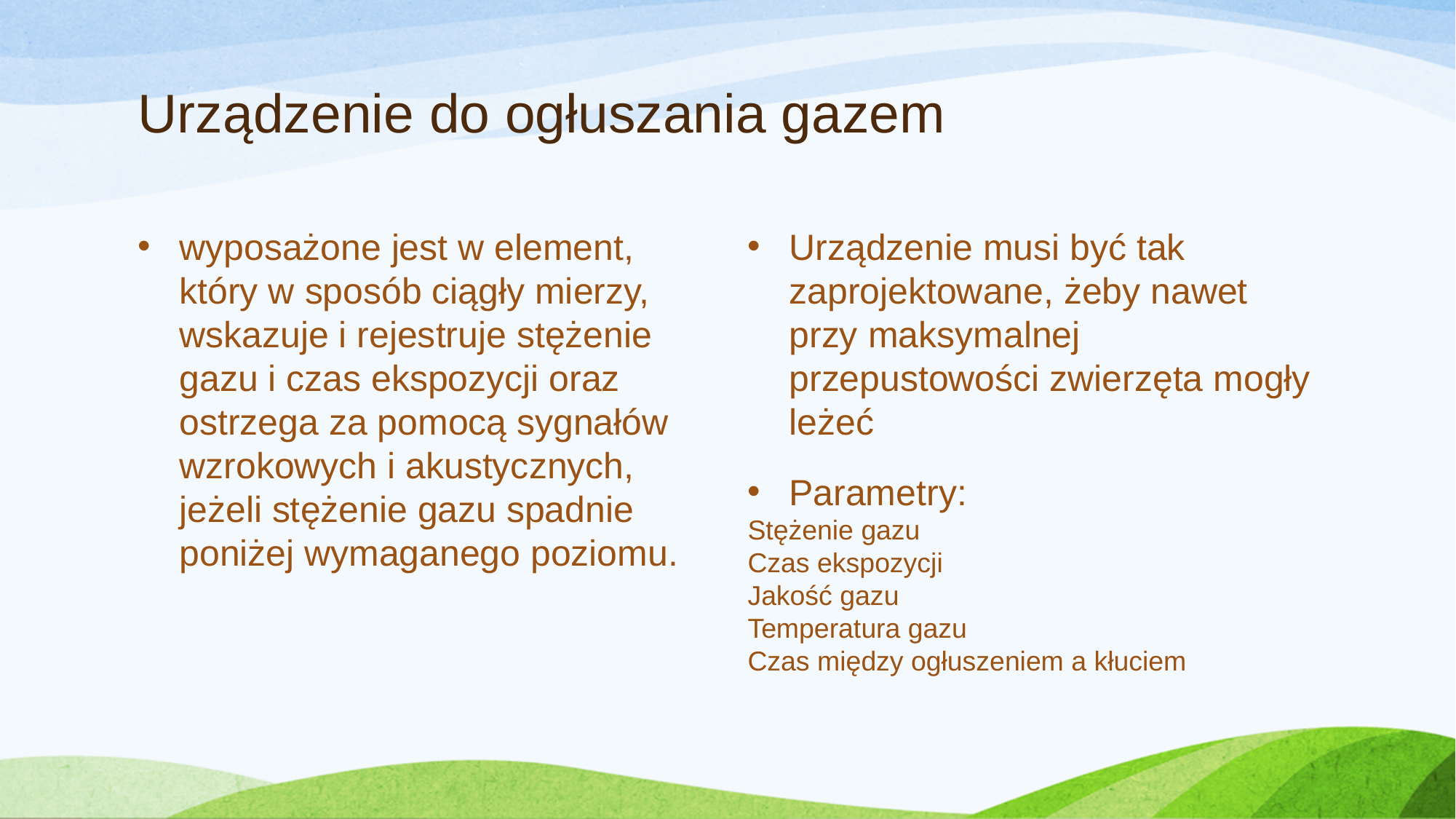

# Urządzenie do ogłuszania gazem
wyposażone jest w element, który w sposób ciągły mierzy, wskazuje i rejestruje stężenie gazu i czas ekspozycji oraz ostrzega za pomocą sygnałów wzrokowych i akustycznych, jeżeli stężenie gazu spadnie poniżej wymaganego poziomu.
Urządzenie musi być tak zaprojektowane, żeby nawet przy maksymalnej przepustowości zwierzęta mogły leżeć
Parametry:
Stężenie gazu
Czas ekspozycji
Jakość gazu
Temperatura gazu
Czas między ogłuszeniem a kłuciem